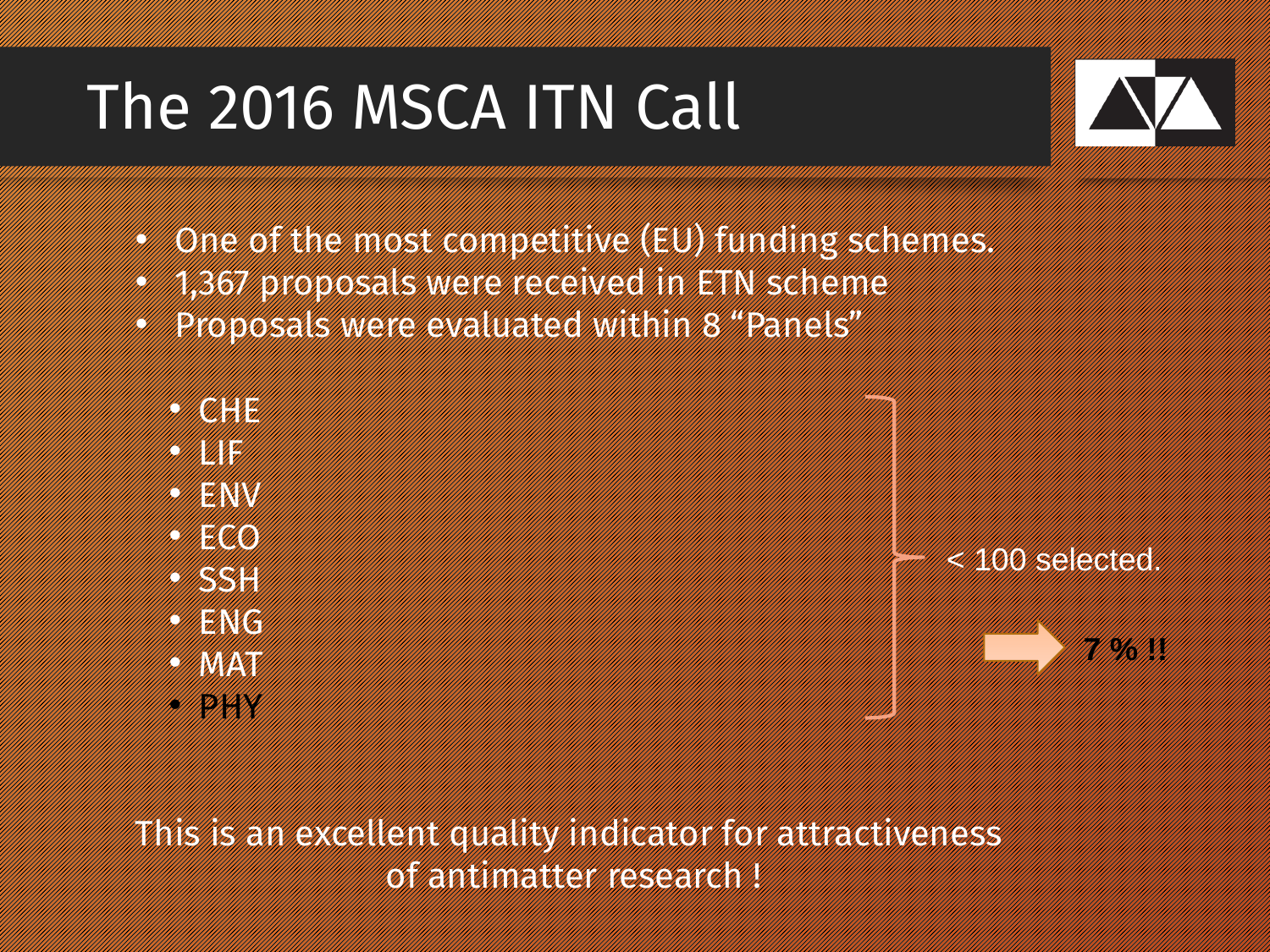

# The 2016 MSCA ITN Call
 One of the most competitive (EU) funding schemes.
 1,367 proposals were received in ETN scheme
 Proposals were evaluated within 8 “Panels”

CHE
LIF
ENV
ECO
SSH
ENG
MAT
PHY

This is an excellent quality indicator for attractiveness
 of antimatter research !

< 100 selected.

7 % !!